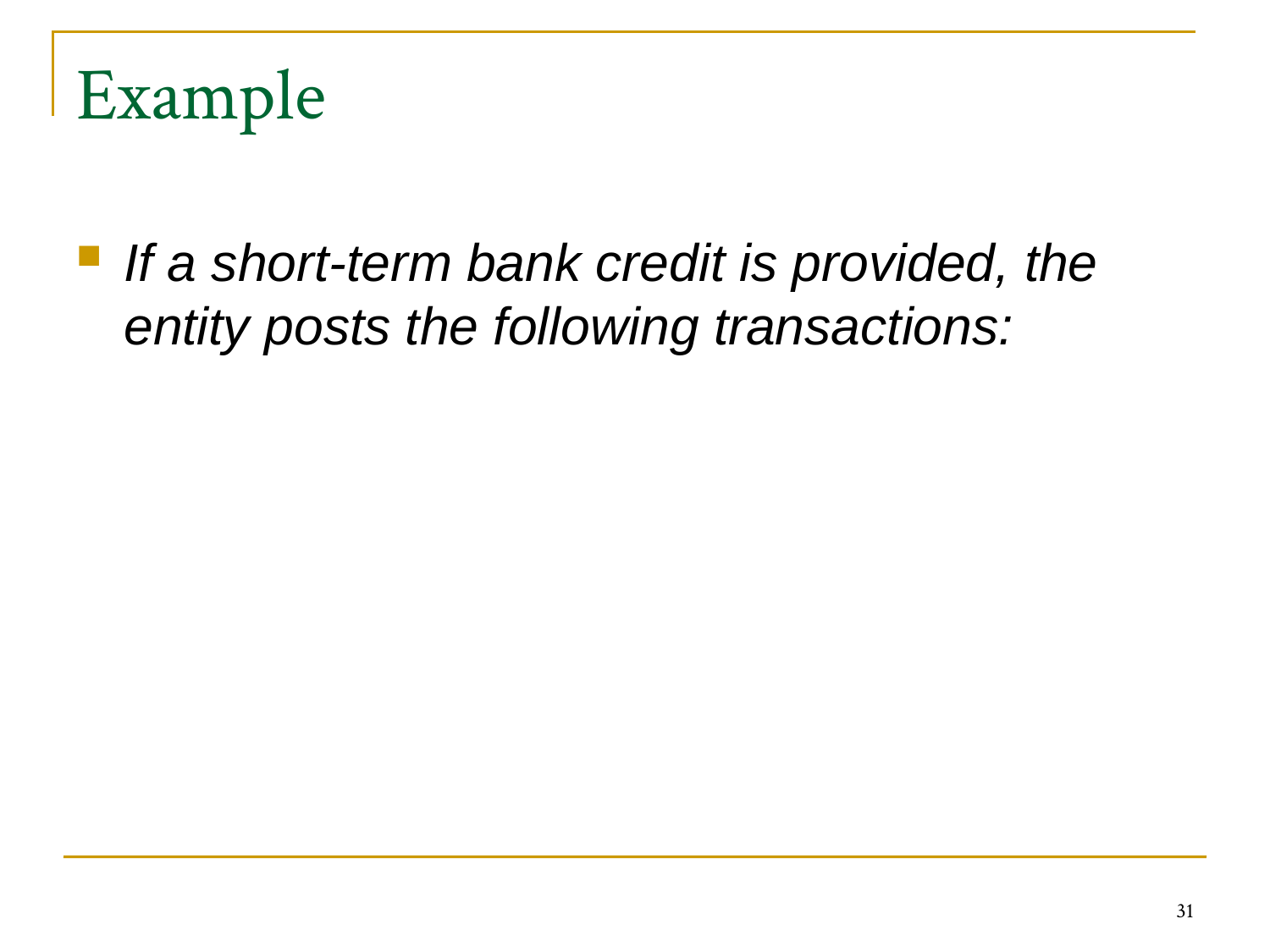

# Example
If a short-term bank credit is provided, the entity posts the following transactions:

31